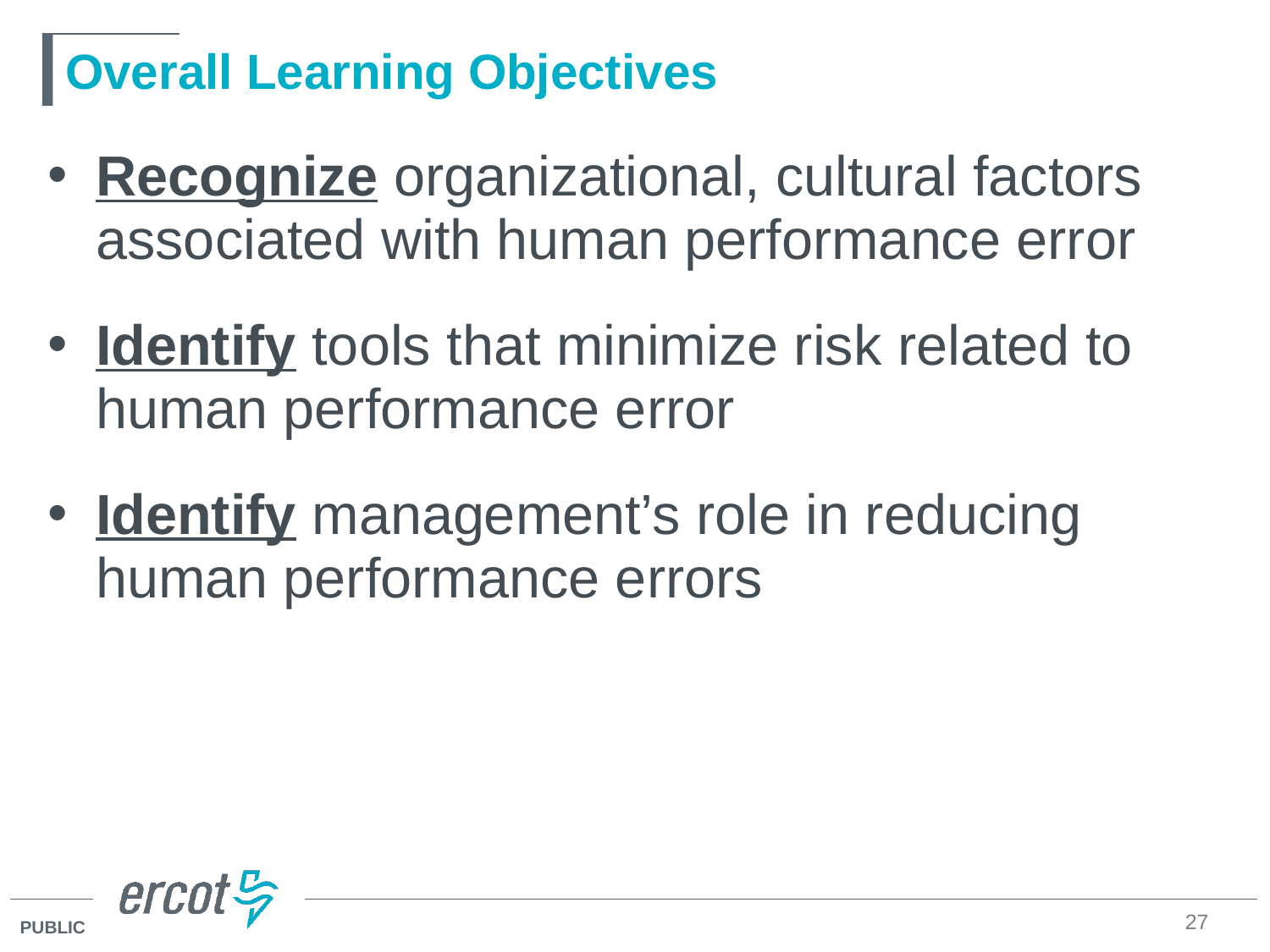

# Overall Learning Objectives
Recognize organizational, cultural factors associated with human performance error
Identify tools that minimize risk related to human performance error
Identify management’s role in reducing human performance errors

27